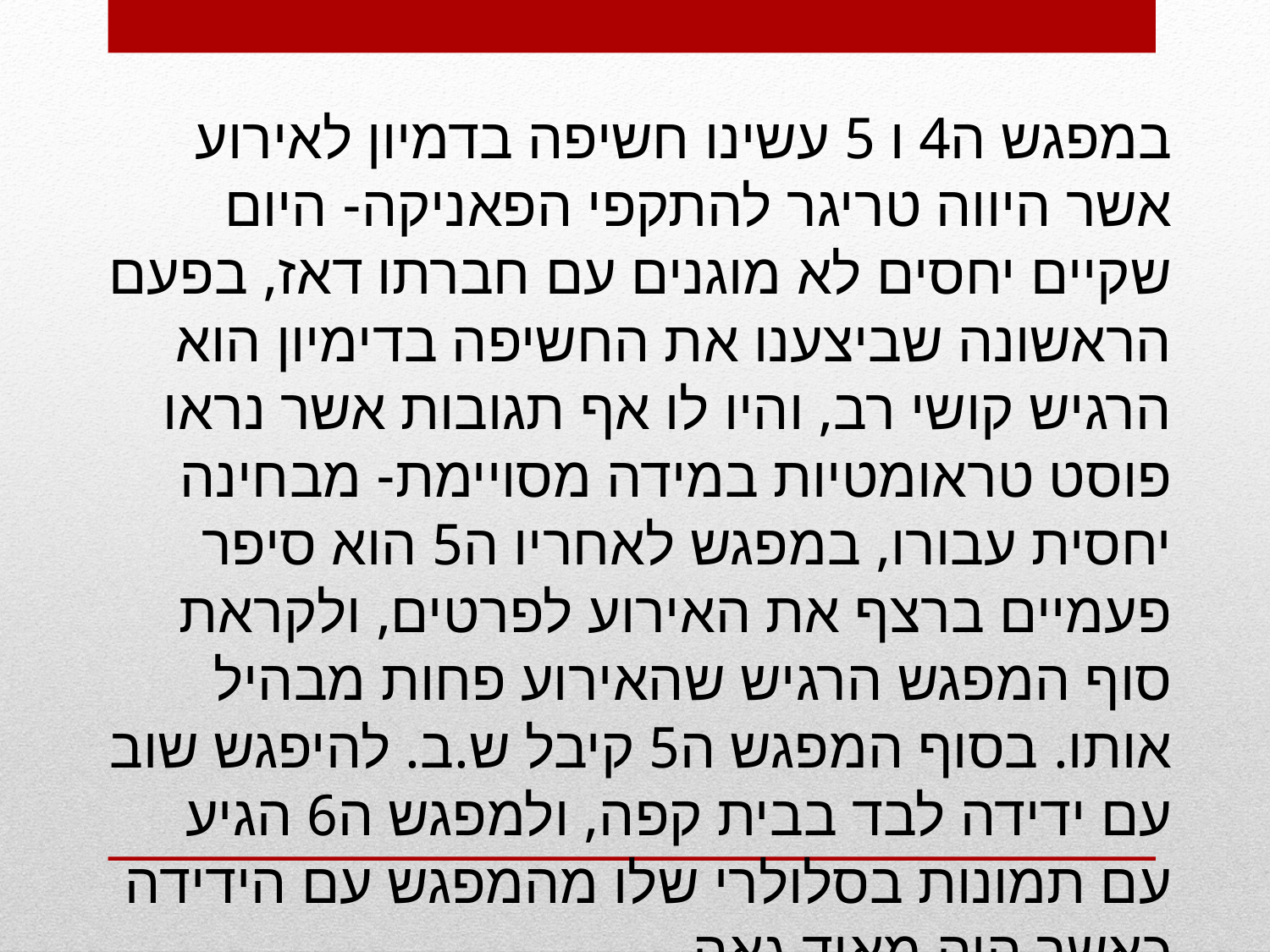

במפגש ה4 ו 5 עשינו חשיפה בדמיון לאירוע אשר היווה טריגר להתקפי הפאניקה- היום שקיים יחסים לא מוגנים עם חברתו דאז, בפעם הראשונה שביצענו את החשיפה בדימיון הוא הרגיש קושי רב, והיו לו אף תגובות אשר נראו פוסט טראומטיות במידה מסויימת- מבחינה יחסית עבורו, במפגש לאחריו ה5 הוא סיפר פעמיים ברצף את האירוע לפרטים, ולקראת סוף המפגש הרגיש שהאירוע פחות מבהיל אותו. בסוף המפגש ה5 קיבל ש.ב. להיפגש שוב עם ידידה לבד בבית קפה, ולמפגש ה6 הגיע עם תמונות בסלולרי שלו מהמפגש עם הידידה כאשר היה מאוד גאה.